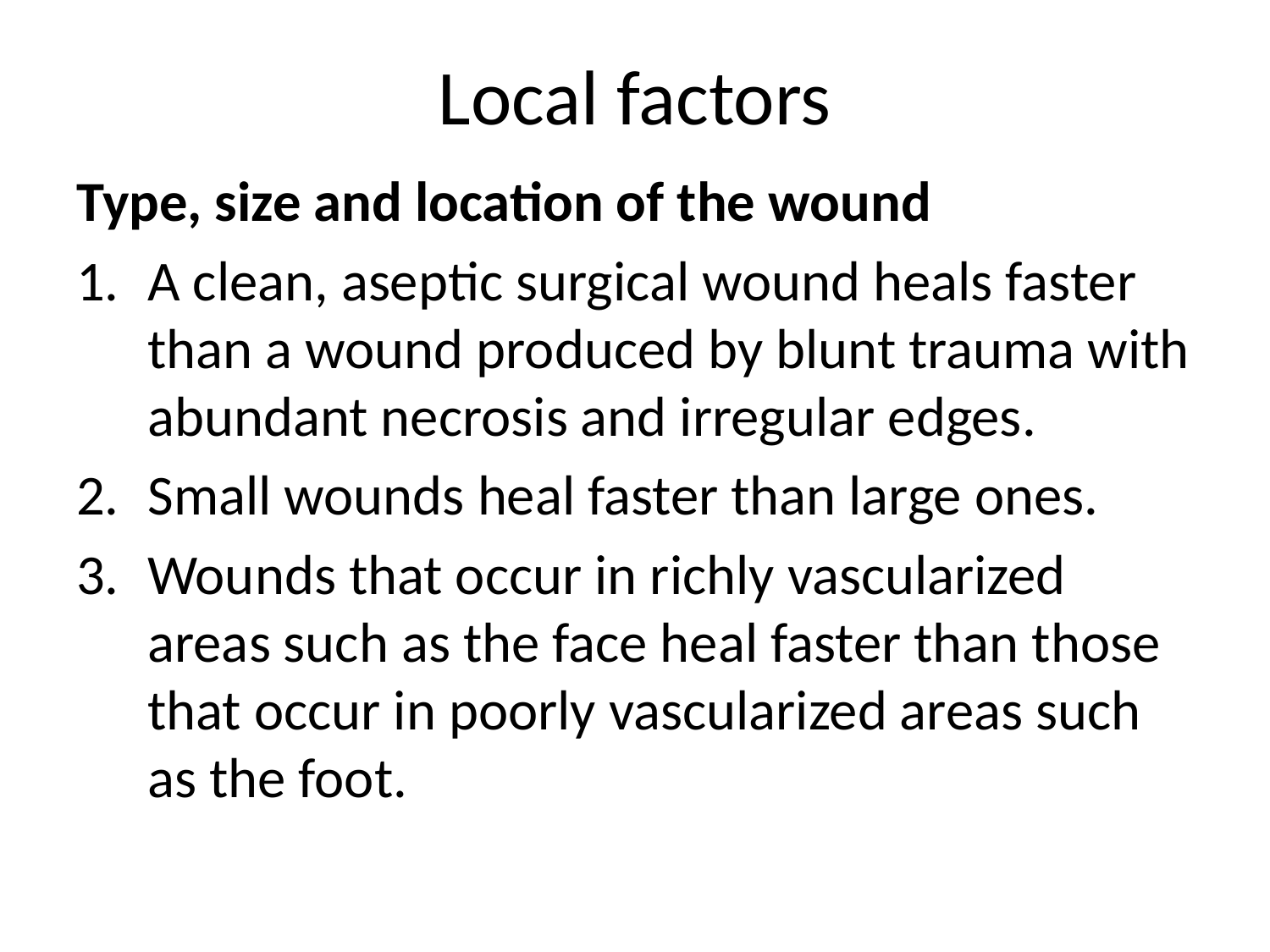

# Local factors
Type, size and location of the wound
A clean, aseptic surgical wound heals faster than a wound produced by blunt trauma with abundant necrosis and irregular edges.
Small wounds heal faster than large ones.
Wounds that occur in richly vascularized areas such as the face heal faster than those that occur in poorly vascularized areas such as the foot.